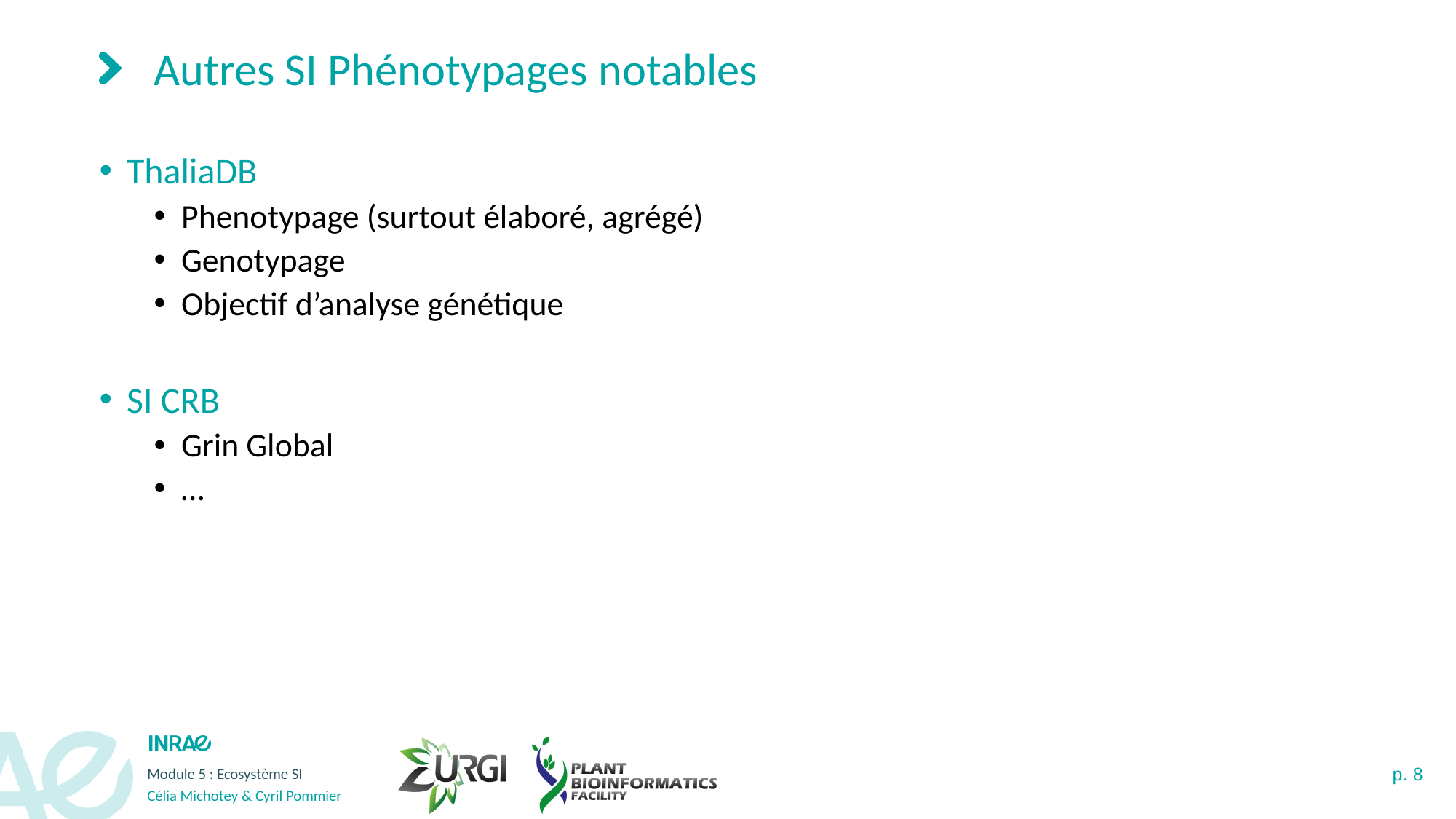

# Autres SI Phénotypages notables
ThaliaDB
Phenotypage (surtout élaboré, agrégé)
Genotypage
Objectif d’analyse génétique

SI CRB
Grin Global
…